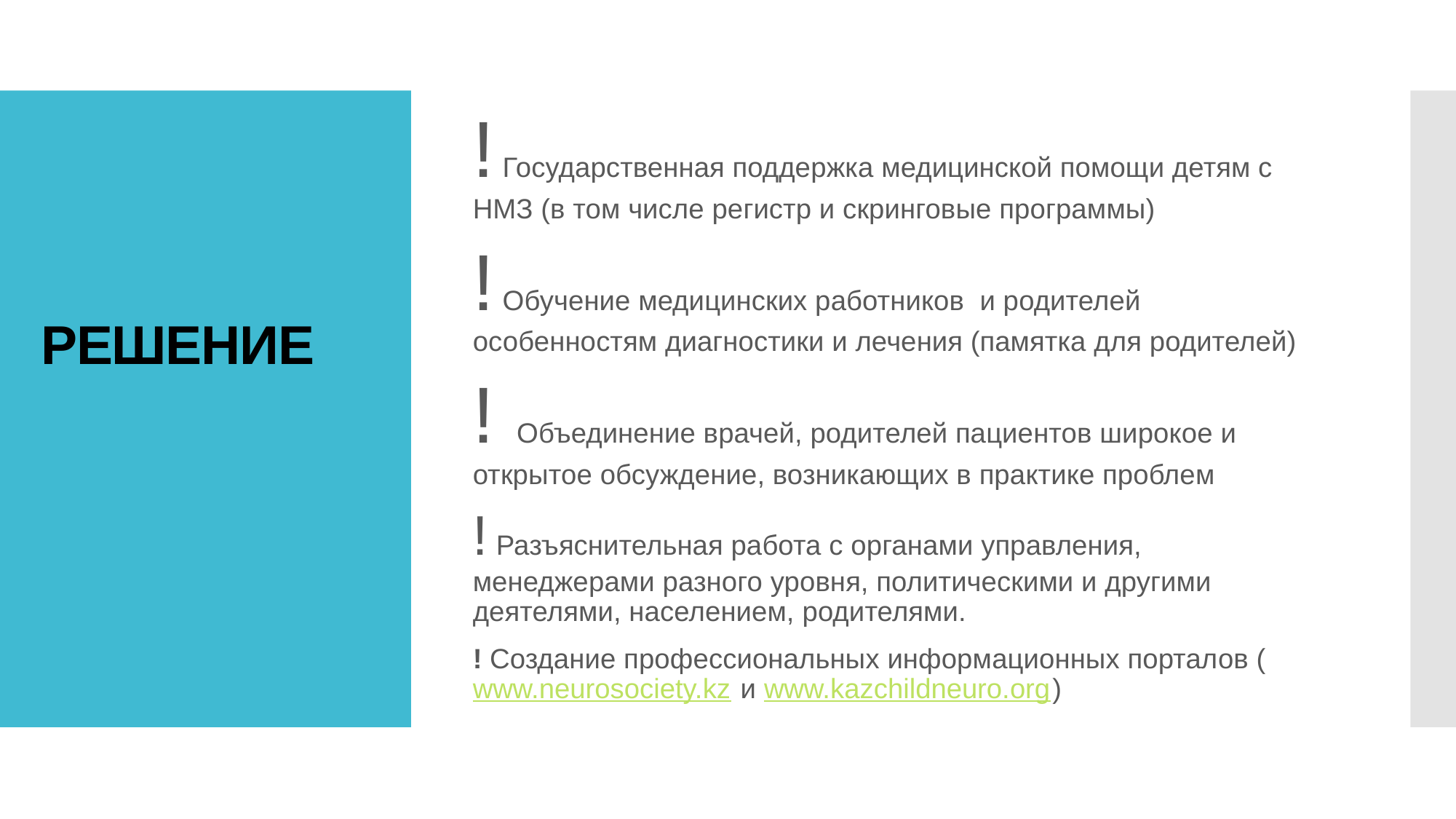

! Государственная поддержка медицинской помощи детям с НМЗ (в том числе регистр и скринговые программы)
! Обучение медицинских работников  и родителей особенностям диагностики и лечения (памятка для родителей)
! Объединение врачей, родителей пациентов широкое и открытое обсуждение, возникающих в практике проблем
! Разъяснительная работа с органами управления, менеджерами разного уровня, политическими и другими деятелями, населением, родителями.
! Создание профессиональных информационных порталов (www.neurosociety.kz и www.kazchildneuro.org)

# РЕШЕНИЕ